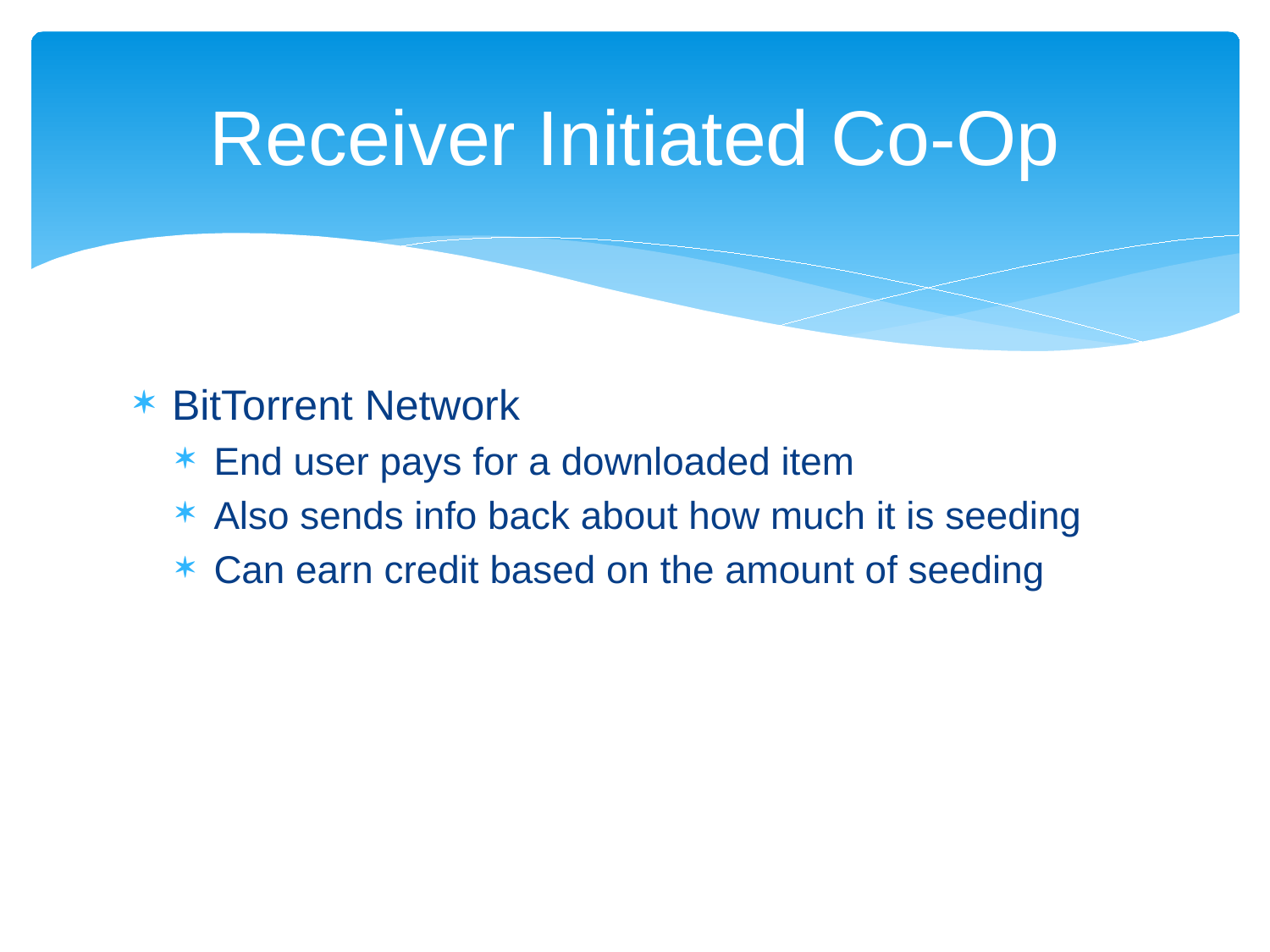

# Receiver Initiated Co-Op
BitTorrent Network
End user pays for a downloaded item
Also sends info back about how much it is seeding
Can earn credit based on the amount of seeding